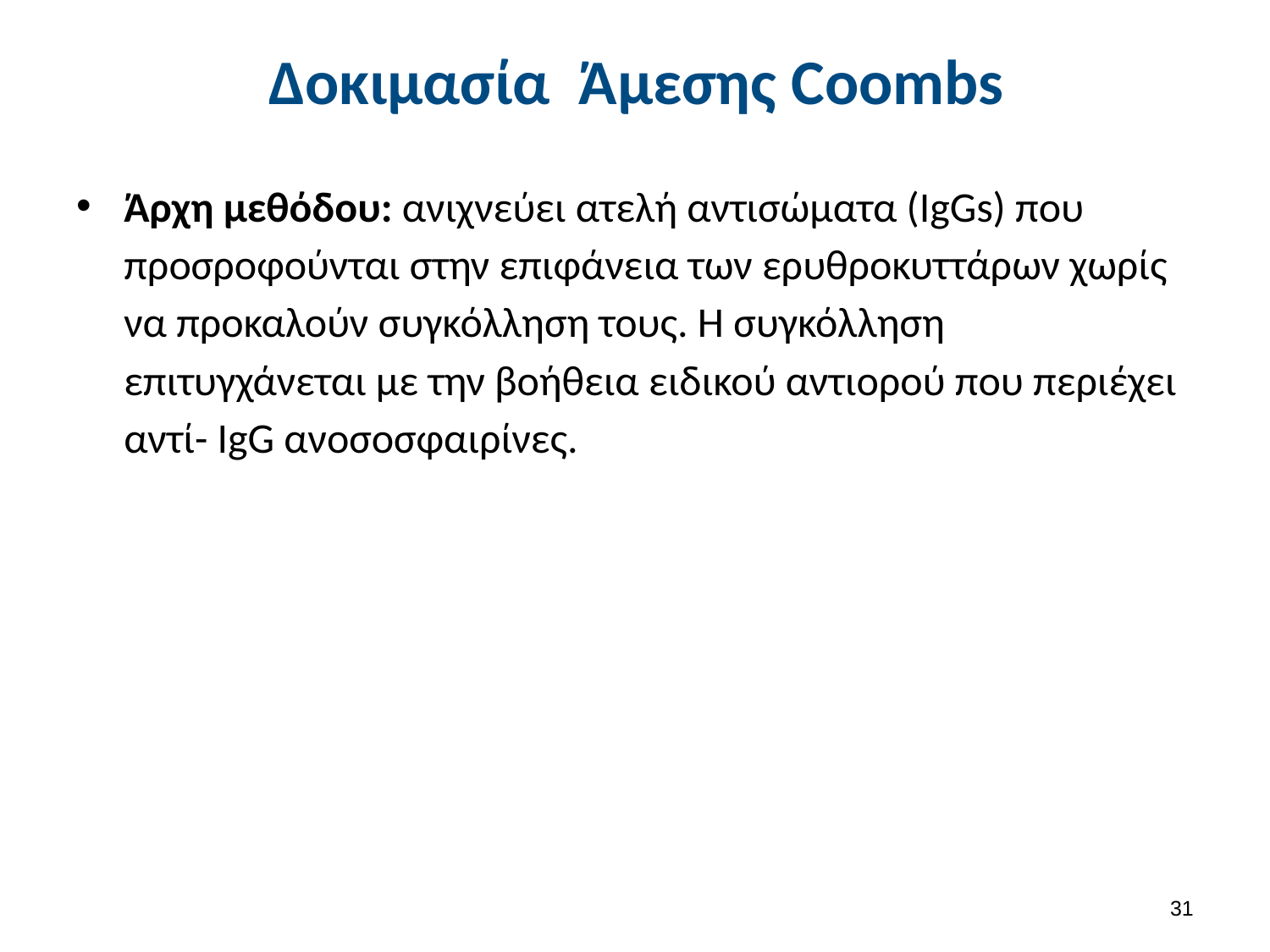

# Δοκιμασία  Άμεσης Coombs
Άρχη μεθόδου: ανιχνεύει ατελή αντισώματα (IgGs) που προσροφούνται στην επιφάνεια των ερυθροκυττάρων χωρίς να προκαλούν συγκόλληση τους. Η συγκόλληση επιτυγχάνεται με την βοήθεια ειδικού αντιορού που περιέχει αντί- IgG ανοσοσφαιρίνες.
31